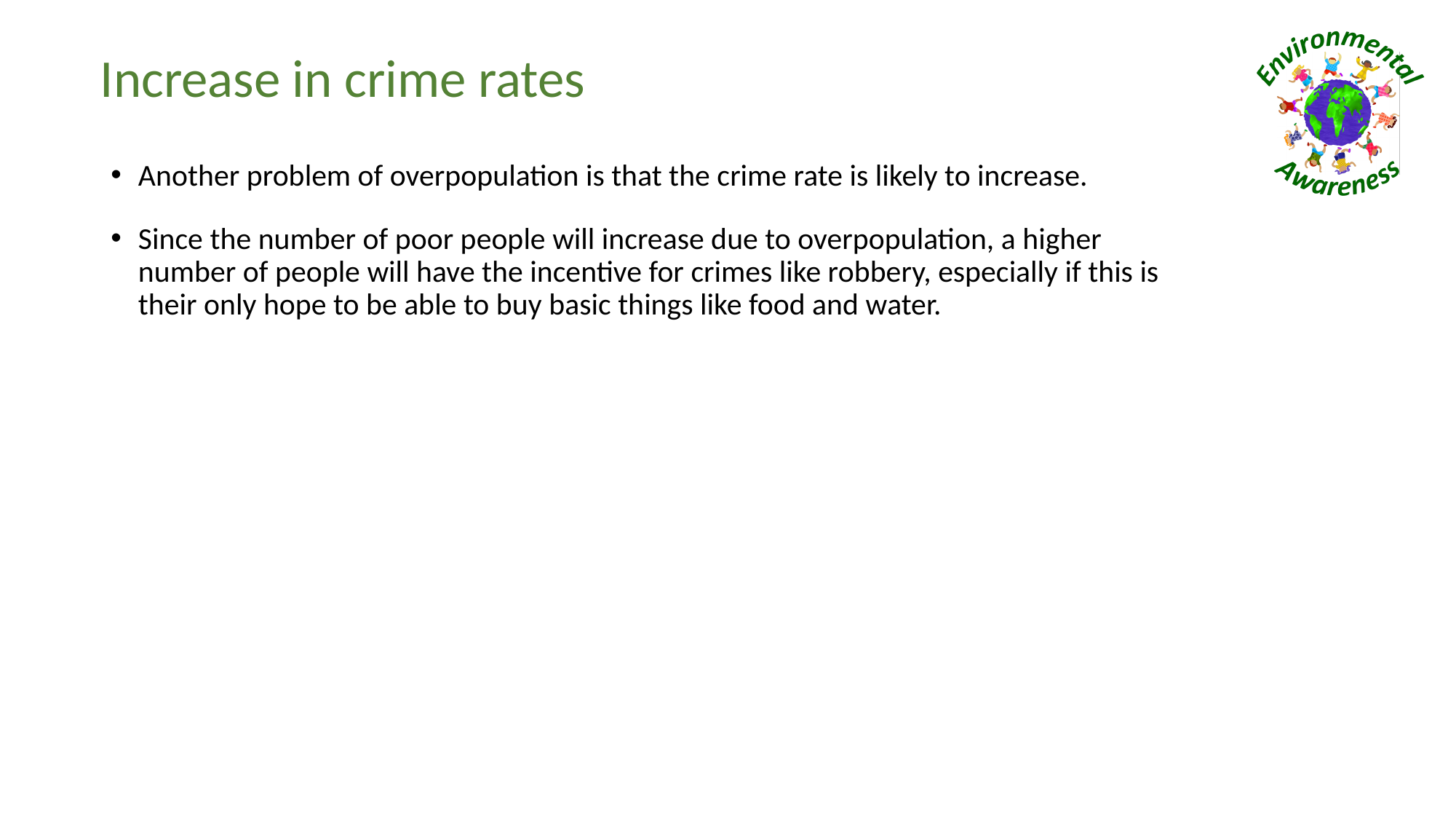

# Increase in crime rates
Another problem of overpopulation is that the crime rate is likely to increase.
Since the number of poor people will increase due to overpopulation, a higher number of people will have the incentive for crimes like robbery, especially if this is their only hope to be able to buy basic things like food and water.